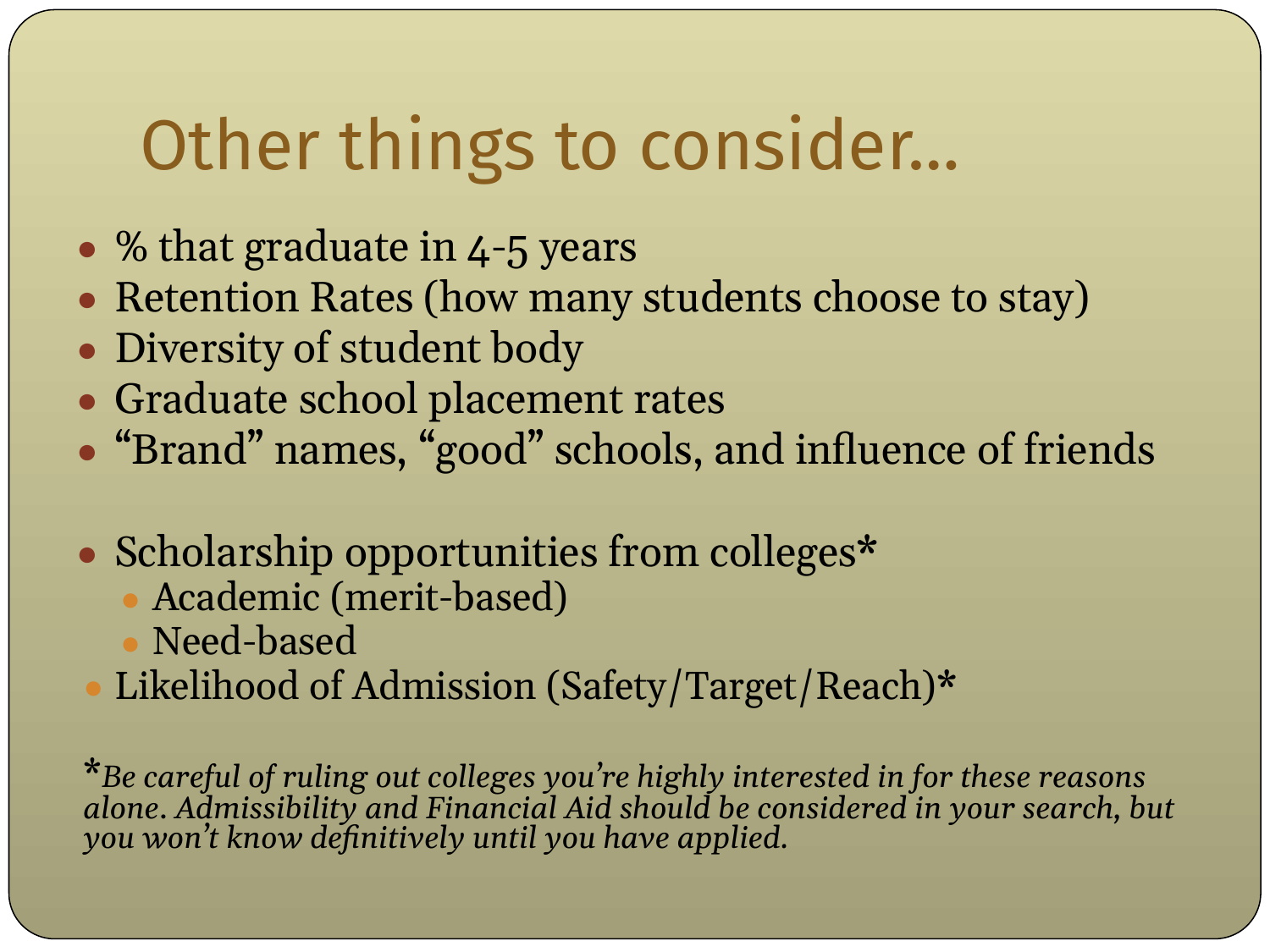

# Other things to consider…
% that graduate in 4-5 years
Retention Rates (how many students choose to stay)
Diversity of student body
Graduate school placement rates
“Brand” names, “good” schools, and influence of friends

Scholarship opportunities from colleges*
Academic (merit-based)
Need-based
Likelihood of Admission (Safety/Target/Reach)*

*Be careful of ruling out colleges you’re highly interested in for these reasons alone. Admissibility and Financial Aid should be considered in your search, but you won’t know definitively until you have applied.